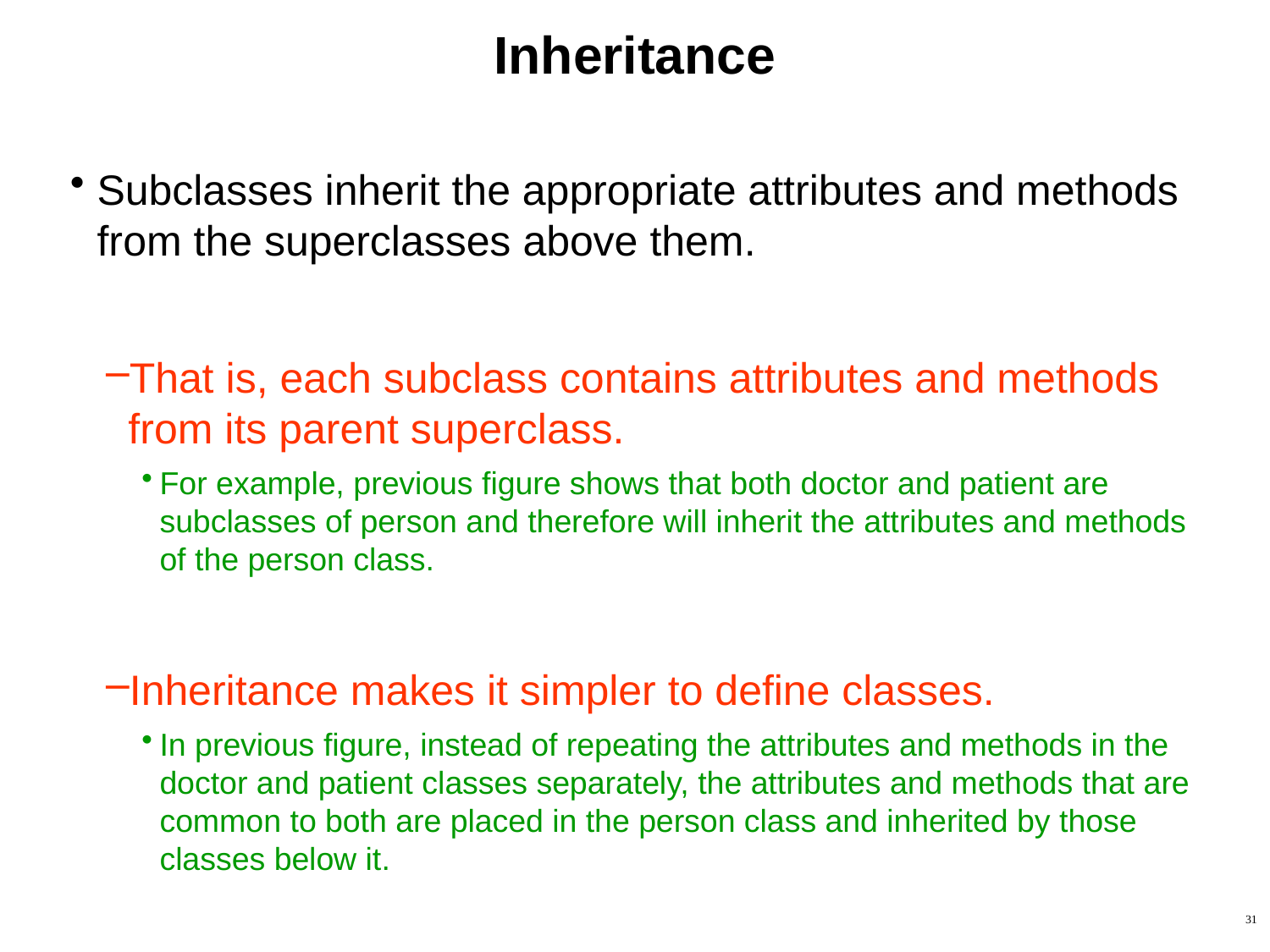

# Inheritance
Subclasses inherit the appropriate attributes and methods from the superclasses above them.

That is, each subclass contains attributes and methods from its parent superclass.
For example, previous figure shows that both doctor and patient are subclasses of person and therefore will inherit the attributes and methods of the person class.

Inheritance makes it simpler to define classes.
In previous figure, instead of repeating the attributes and methods in the doctor and patient classes separately, the attributes and methods that are common to both are placed in the person class and inherited by those classes below it.

31